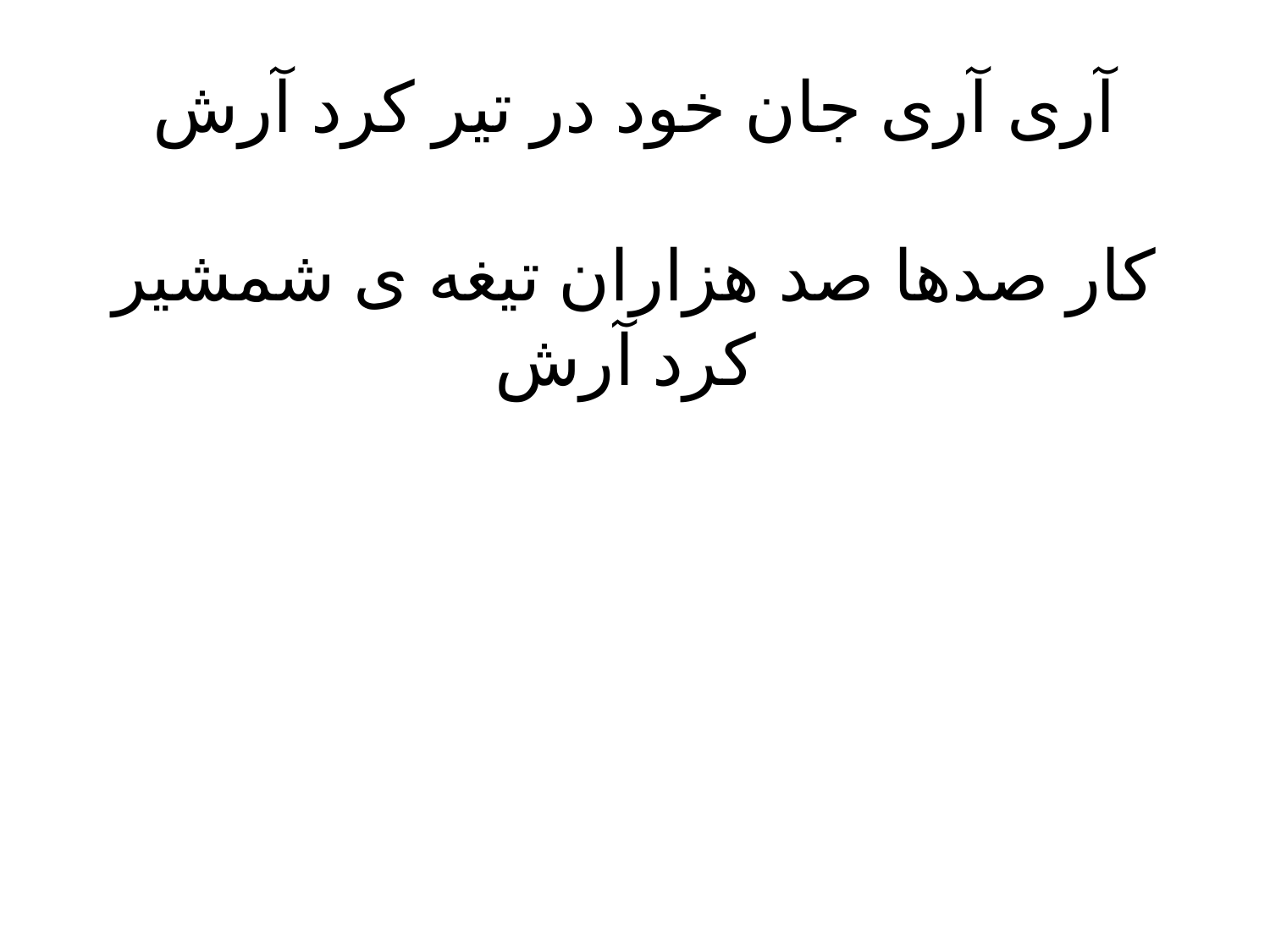

# آری آری جان خود در تیر کرد آرش کار صدها صد هزاران تیغه ی شمشیر کرد آرش